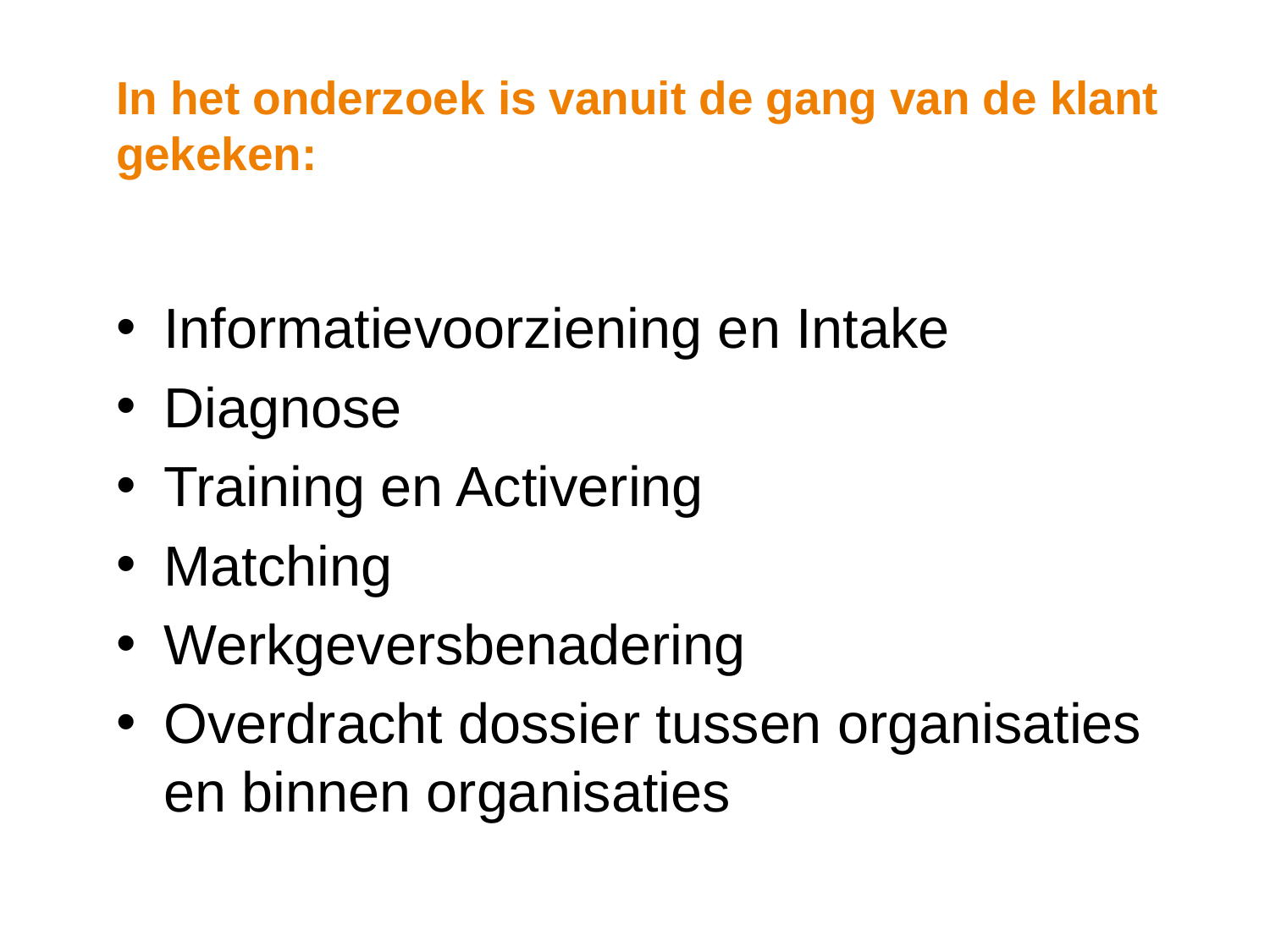

# In het onderzoek is vanuit de gang van de klant gekeken:

Informatievoorziening en Intake
Diagnose
Training en Activering
Matching
Werkgeversbenadering
Overdracht dossier tussen organisaties en binnen organisaties